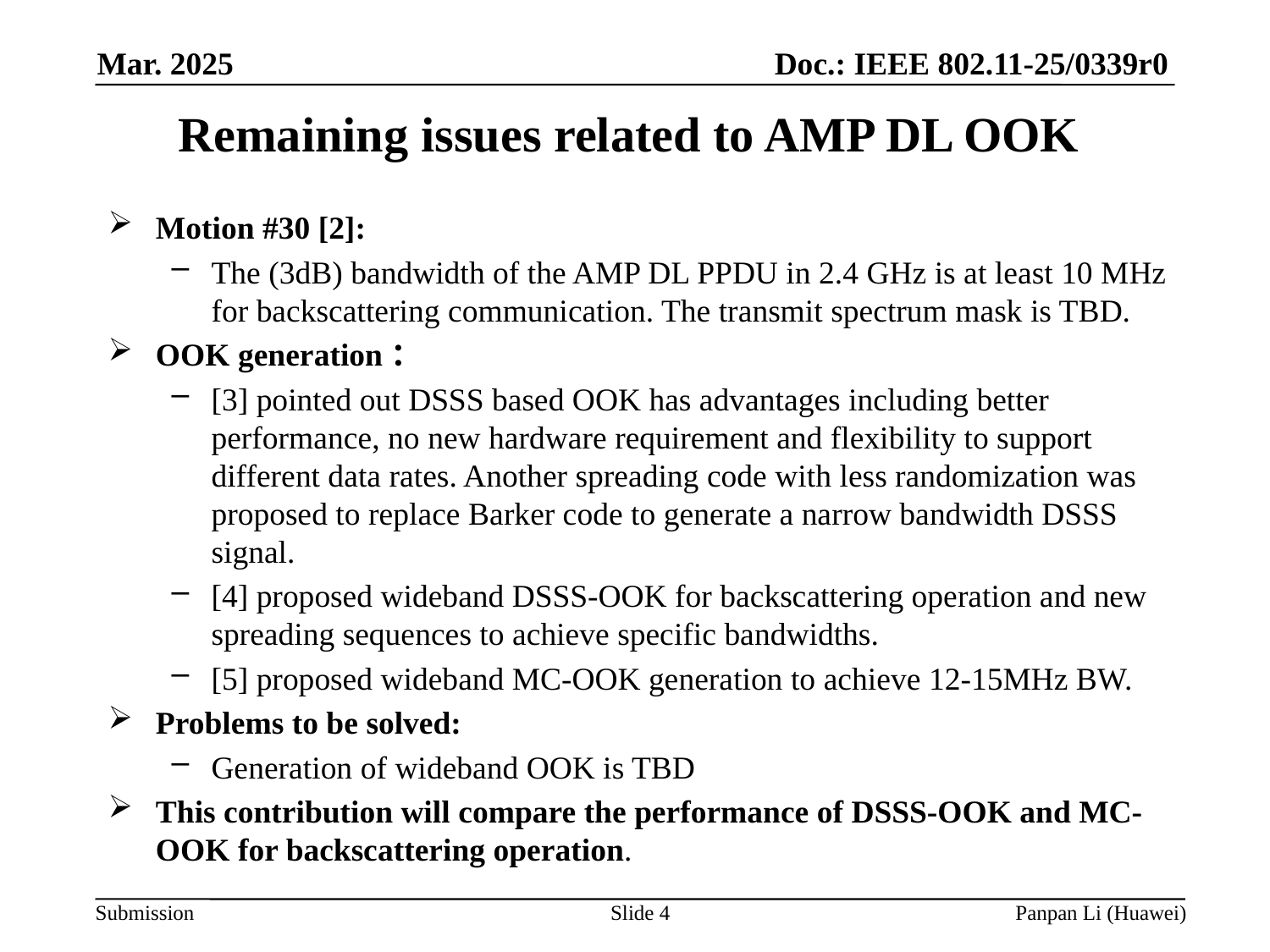

# Remaining issues related to AMP DL OOK
Motion #30 [2]:
The (3dB) bandwidth of the AMP DL PPDU in 2.4 GHz is at least 10 MHz for backscattering communication. The transmit spectrum mask is TBD.
OOK generation：
[3] pointed out DSSS based OOK has advantages including better performance, no new hardware requirement and flexibility to support different data rates. Another spreading code with less randomization was proposed to replace Barker code to generate a narrow bandwidth DSSS signal.
[4] proposed wideband DSSS-OOK for backscattering operation and new spreading sequences to achieve specific bandwidths.
[5] proposed wideband MC-OOK generation to achieve 12-15MHz BW.
Problems to be solved:
Generation of wideband OOK is TBD
This contribution will compare the performance of DSSS-OOK and MC-OOK for backscattering operation.

Slide 4
Panpan Li (Huawei)